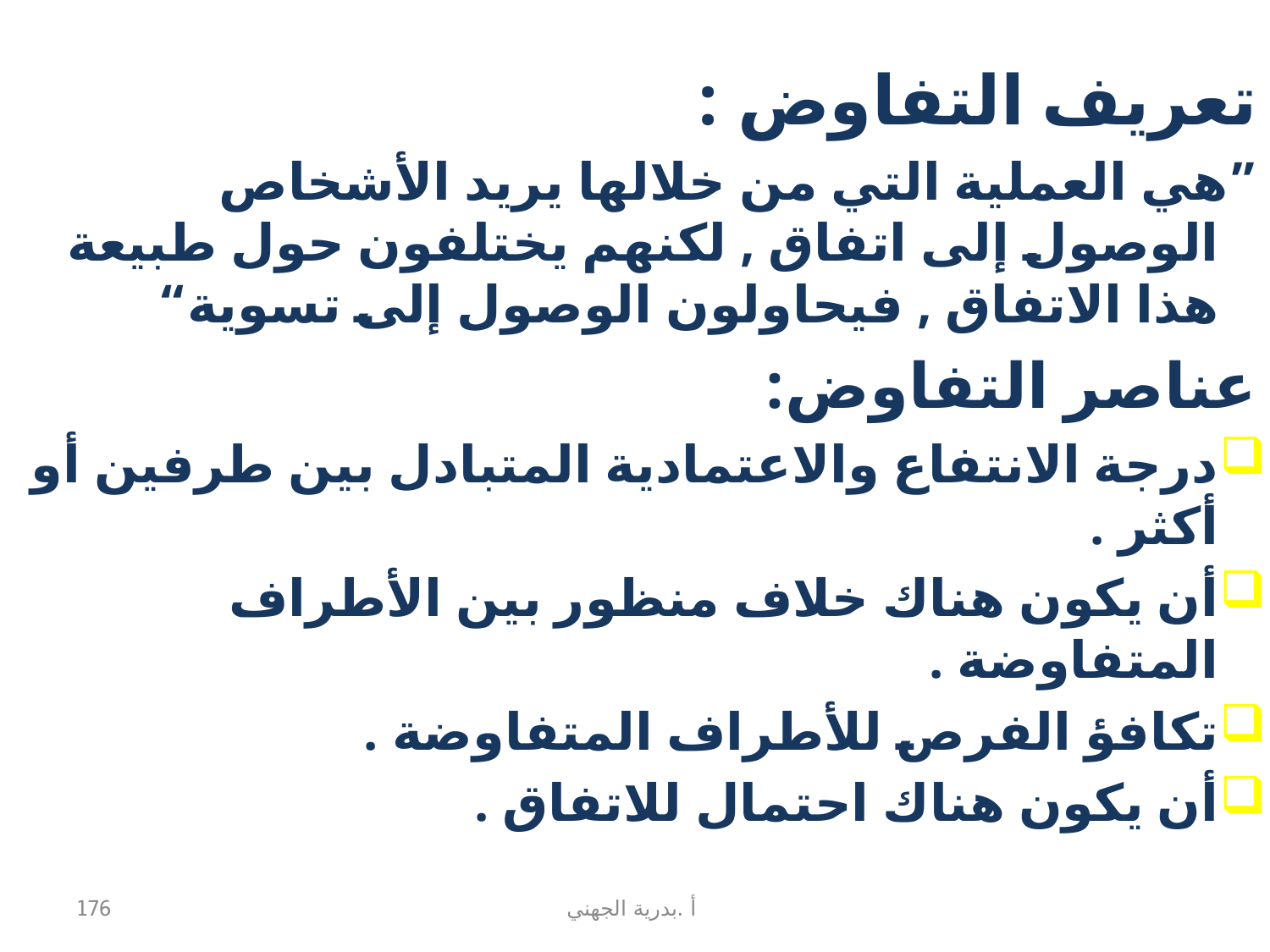

تعريف التفاوض :
”هي العملية التي من خلالها يريد الأشخاص الوصول إلى اتفاق , لكنهم يختلفون حول طبيعة هذا الاتفاق , فيحاولون الوصول إلى تسوية“
عناصر التفاوض:
درجة الانتفاع والاعتمادية المتبادل بين طرفين أو أكثر .
أن يكون هناك خلاف منظور بين الأطراف المتفاوضة .
تكافؤ الفرص للأطراف المتفاوضة .
أن يكون هناك احتمال للاتفاق .

176
أ .بدرية الجهني